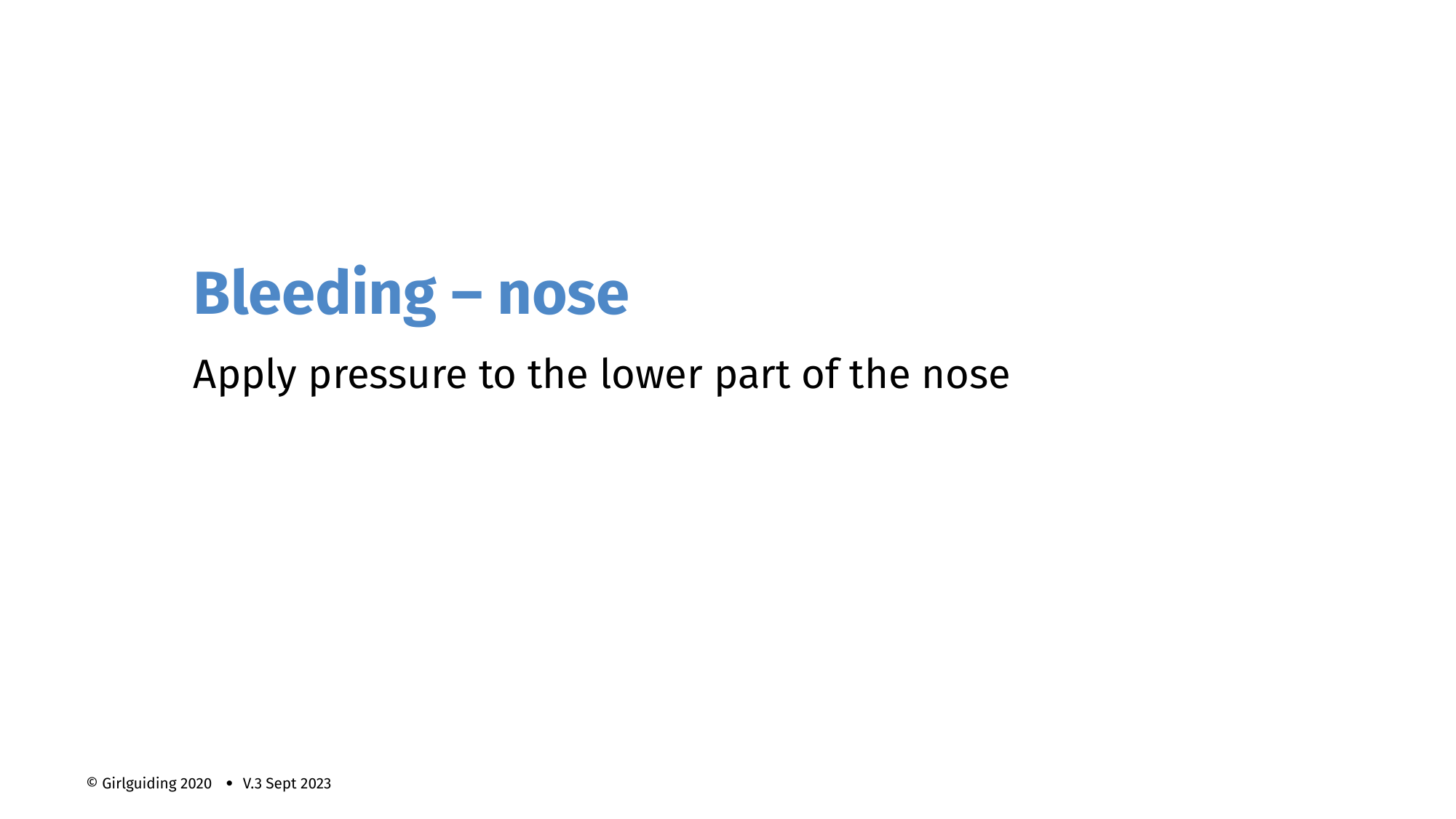

# Bleeding – nose
Apply pressure to the lower part of the nose
V.3 Sept 2023